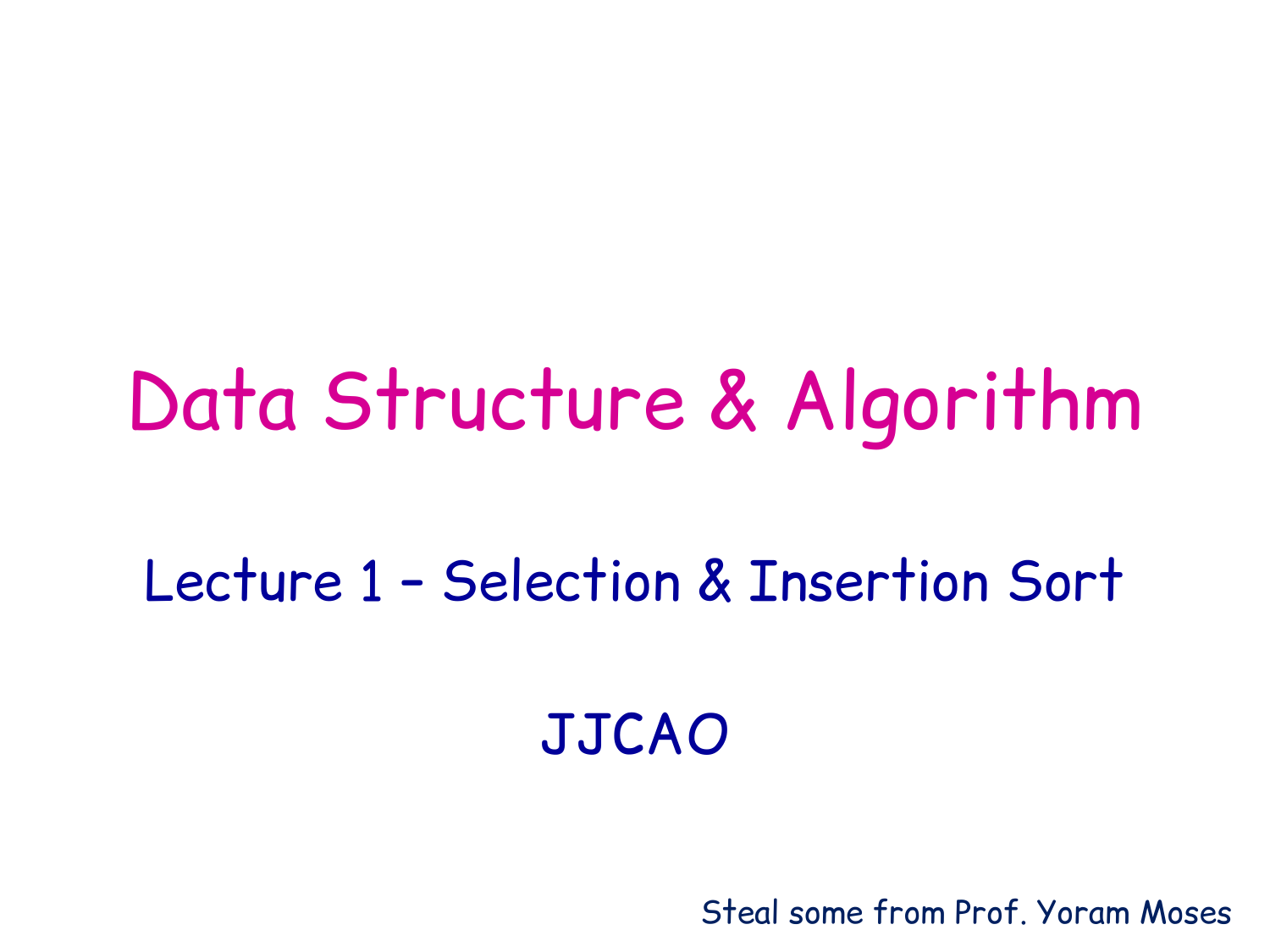

# Data Structure & Algorithm
Lecture 1 – Selection & Insertion Sort

JJCAO
Steal some from Prof. Yoram Moses